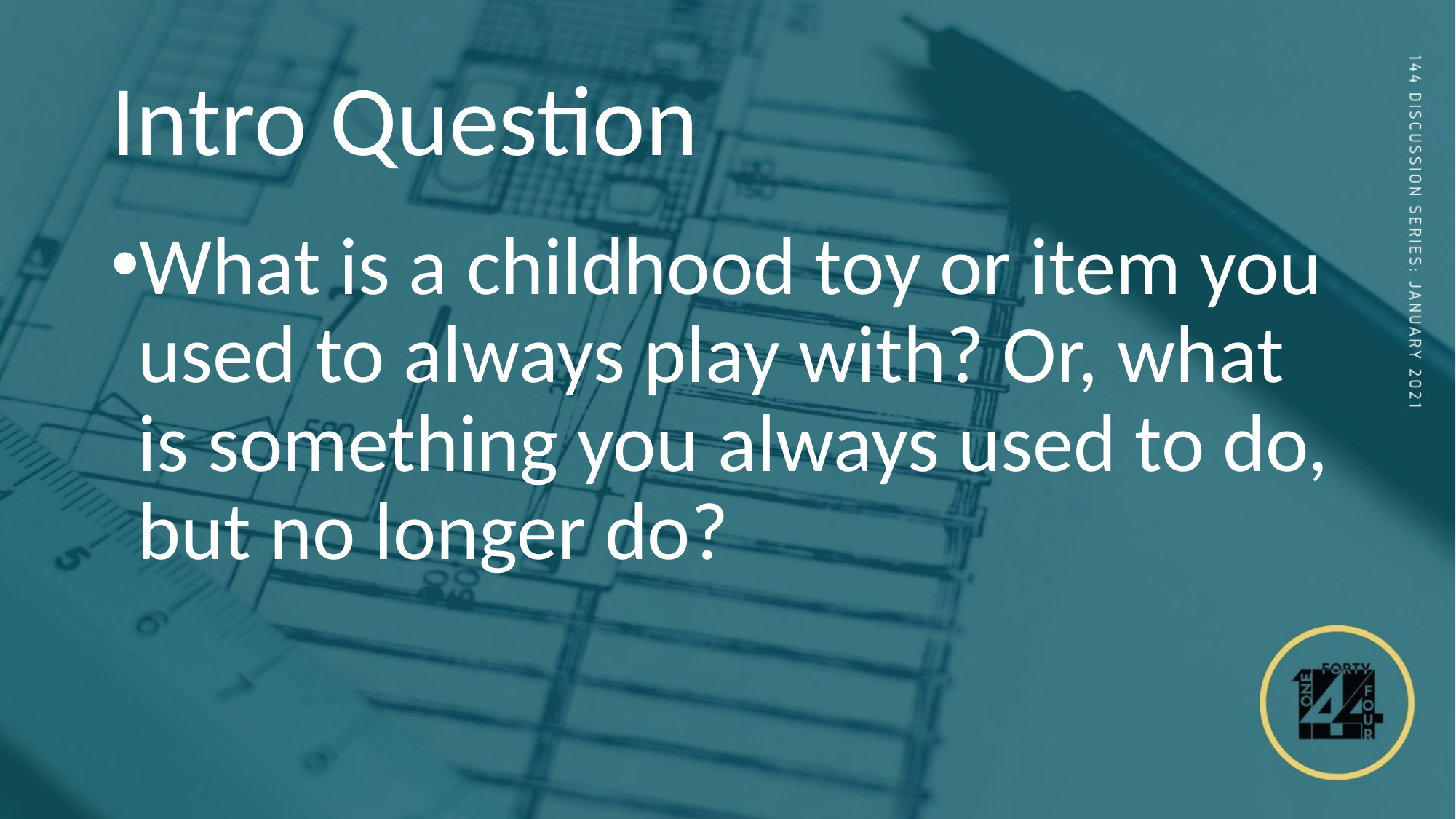

# Intro Question
What is a childhood toy or item you used to always play with? Or, what is something you always used to do, but no longer do?